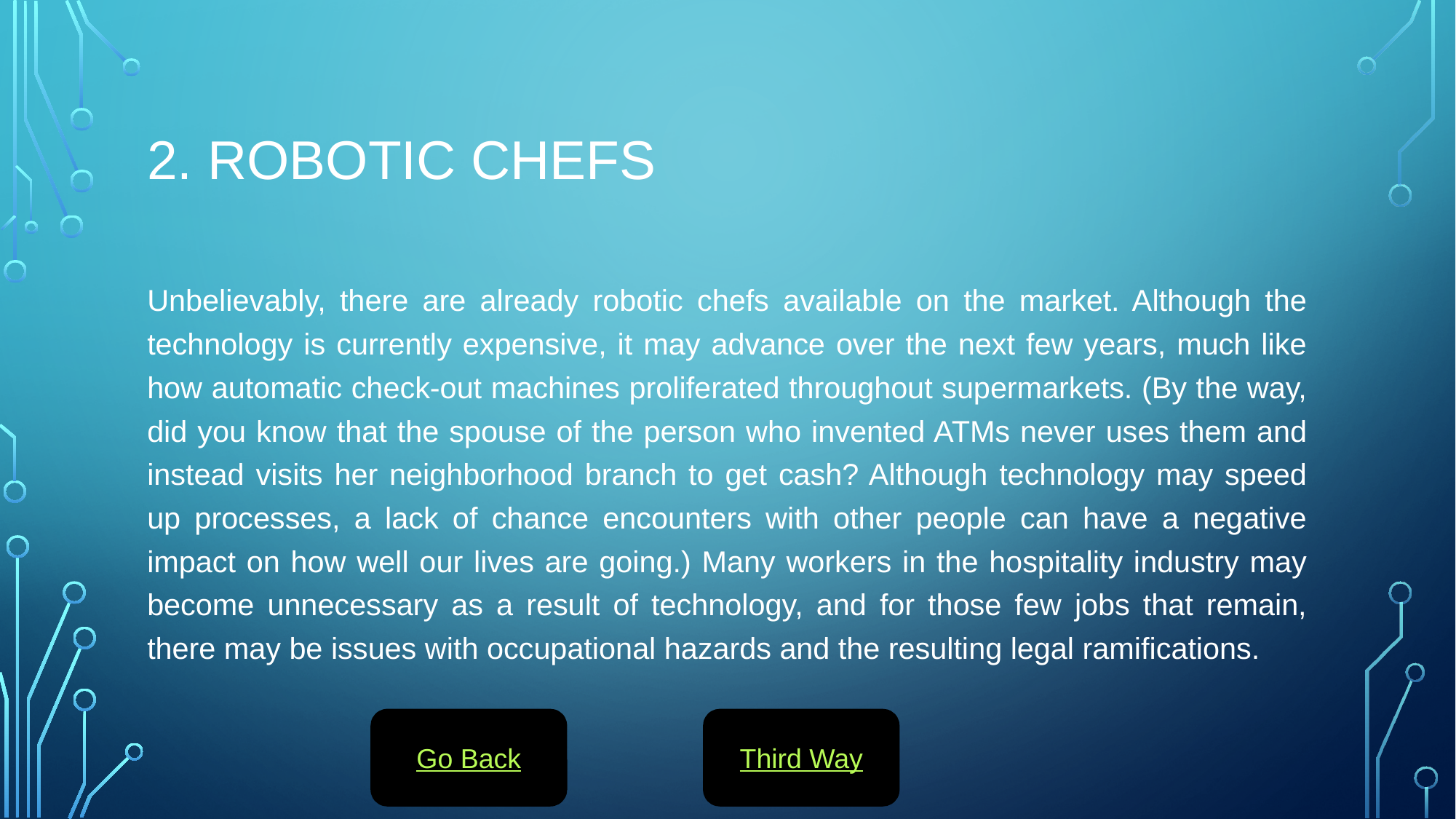

# 2. robotic chefs
Unbelievably, there are already robotic chefs available on the market. Although the technology is currently expensive, it may advance over the next few years, much like how automatic check-out machines proliferated throughout supermarkets. (By the way, did you know that the spouse of the person who invented ATMs never uses them and instead visits her neighborhood branch to get cash? Although technology may speed up processes, a lack of chance encounters with other people can have a negative impact on how well our lives are going.) Many workers in the hospitality industry may become unnecessary as a result of technology, and for those few jobs that remain, there may be issues with occupational hazards and the resulting legal ramifications.
Go Back
Third Way